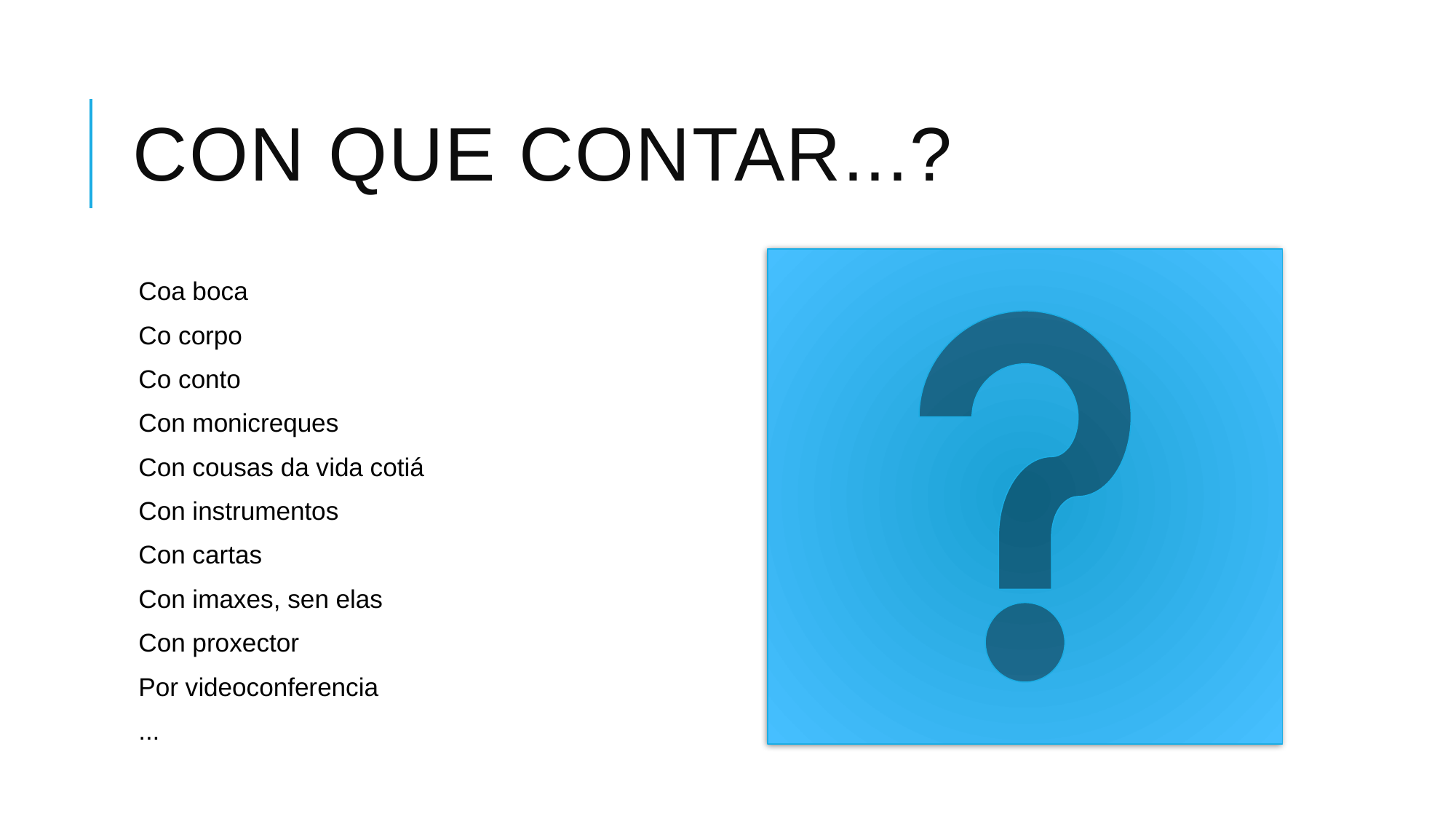

# Con que contar...?

Coa boca
Co corpo
Co conto
Con monicreques
Con cousas da vida cotiá
Con instrumentos
Con cartas
Con imaxes, sen elas
Con proxector
Por videoconferencia
...